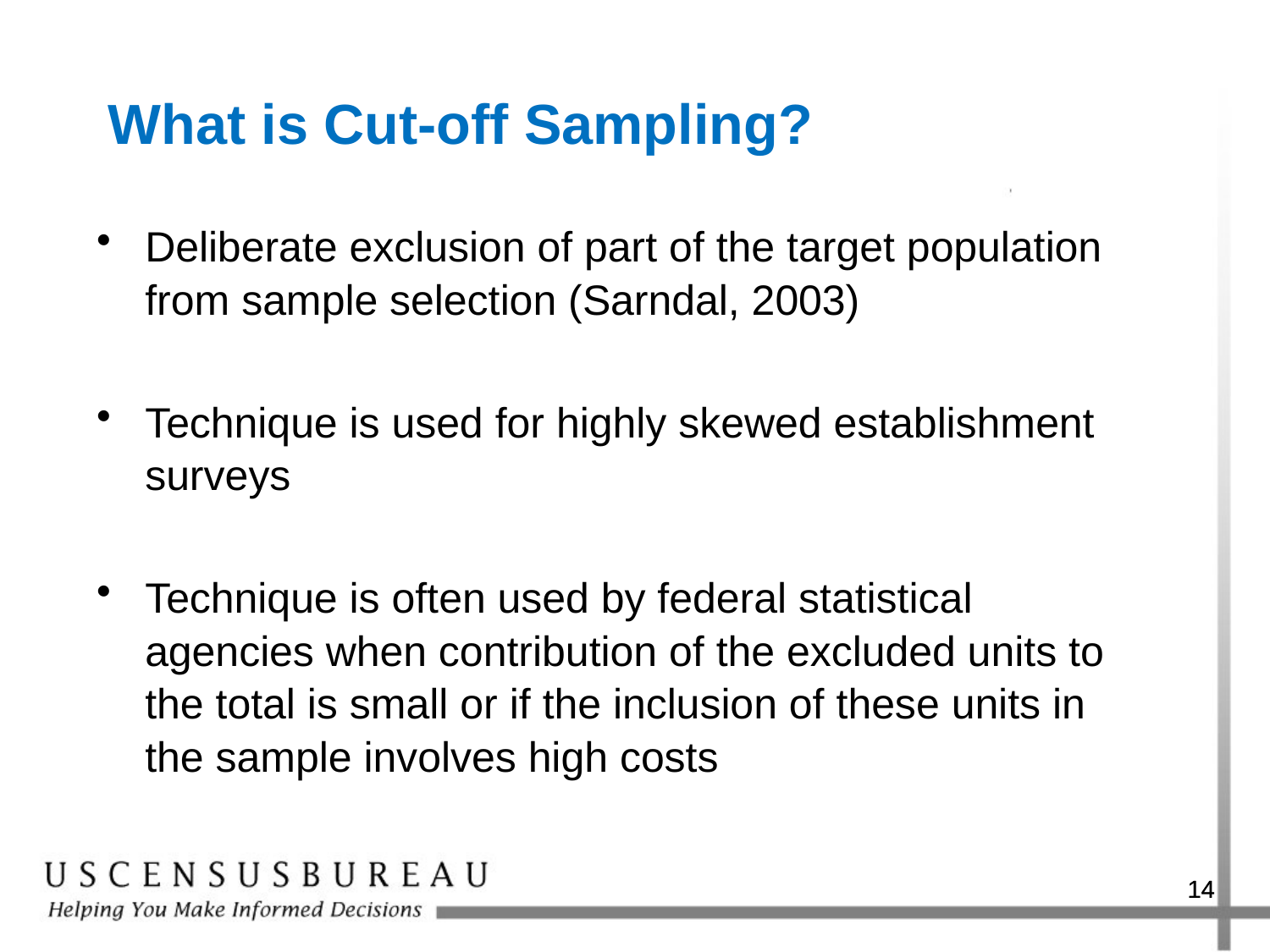

# What is Cut-off Sampling?
Deliberate exclusion of part of the target population from sample selection (Sarndal, 2003)

Technique is used for highly skewed establishment surveys

Technique is often used by federal statistical agencies when contribution of the excluded units to the total is small or if the inclusion of these units in the sample involves high costs
14
14